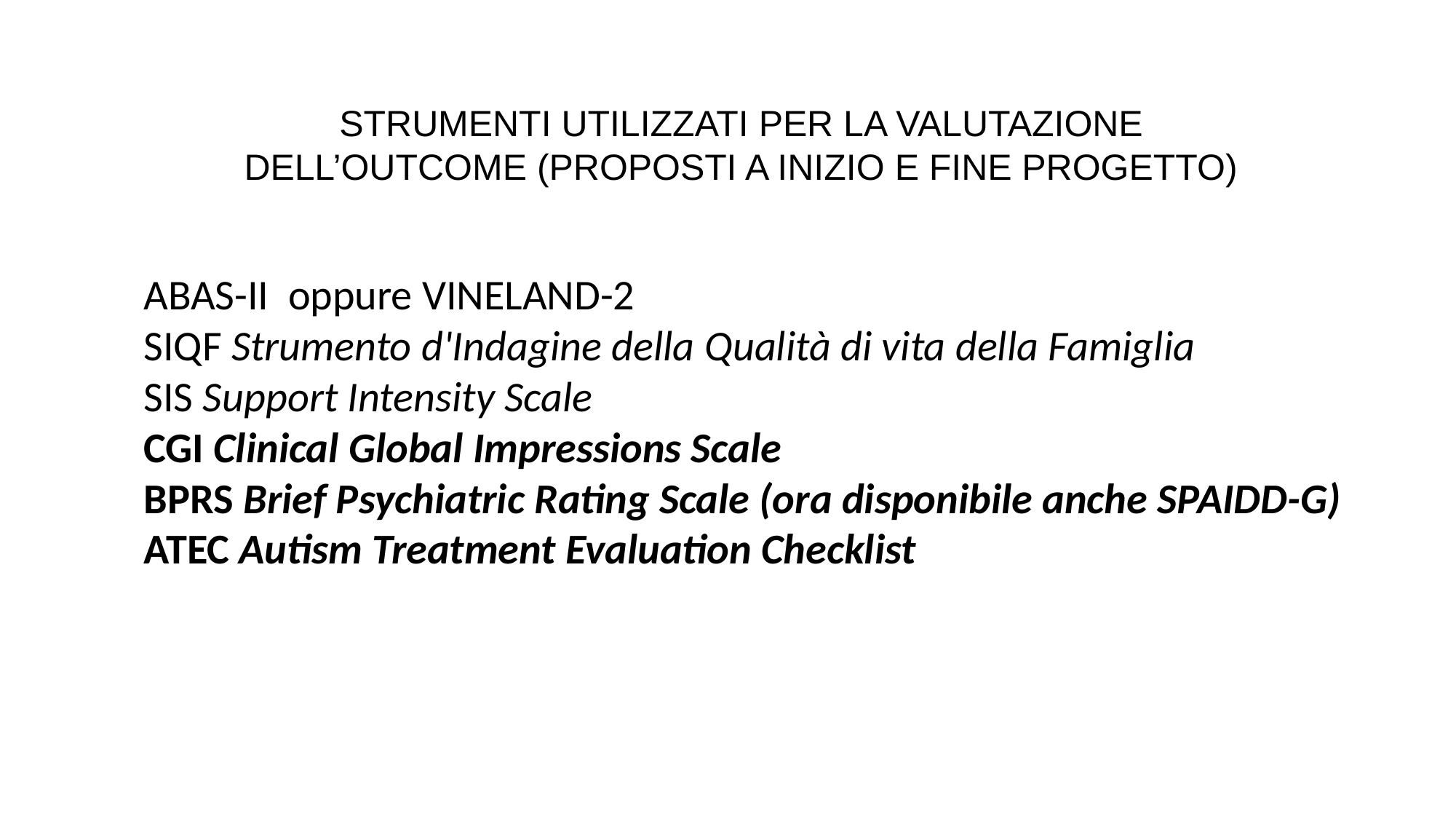

STRUMENTI UTILIZZATI PER LA VALUTAZIONE DELL’OUTCOME (PROPOSTI A INIZIO E FINE PROGETTO)
ABAS-II  oppure VINELAND-2
SIQF Strumento d'Indagine della Qualità di vita della Famiglia
SIS Support Intensity Scale
CGI Clinical Global Impressions Scale
BPRS Brief Psychiatric Rating Scale (ora disponibile anche SPAIDD-G)
ATEC Autism Treatment Evaluation Checklist